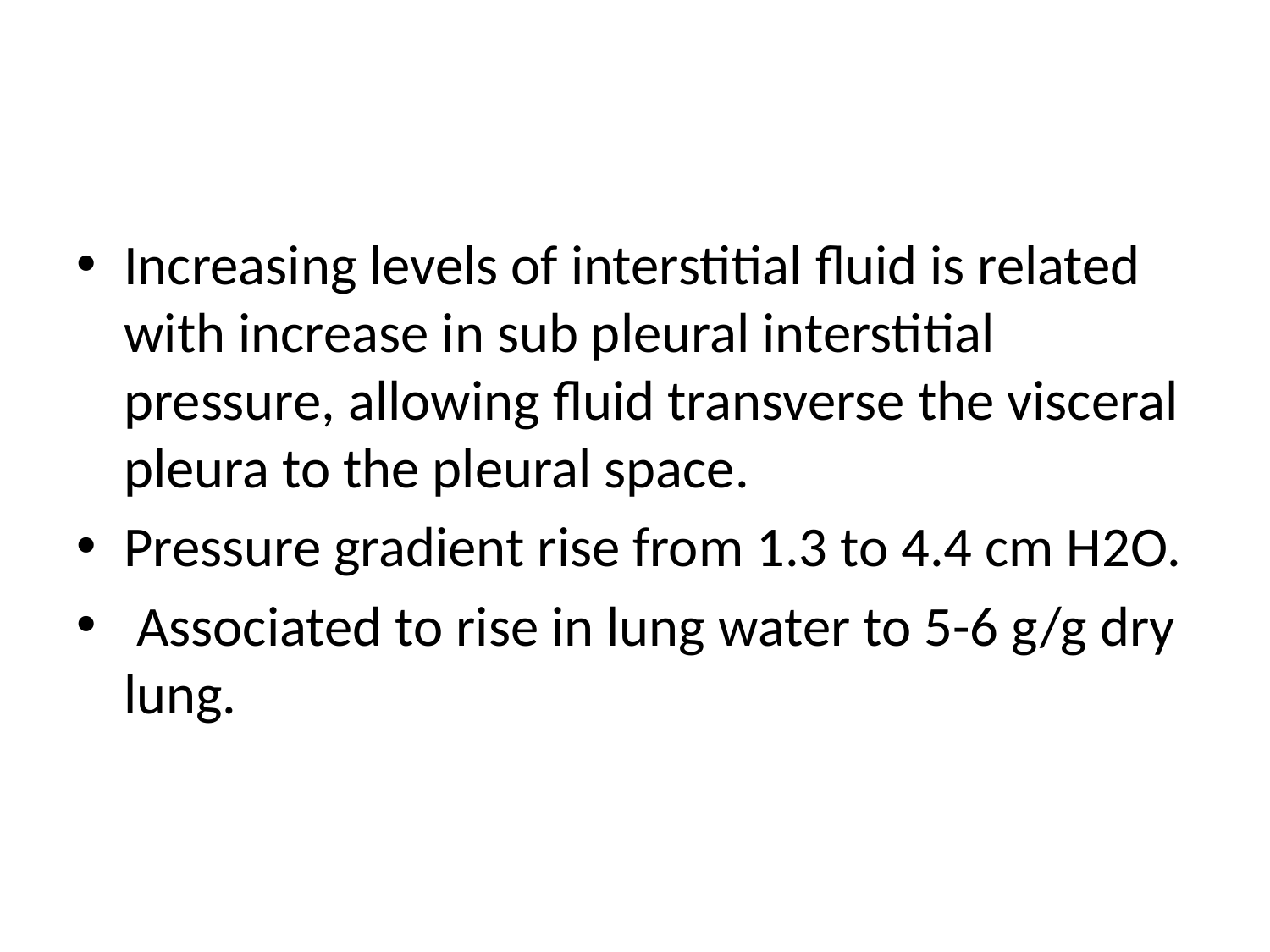

#
Increasing levels of interstitial fluid is related with increase in sub pleural interstitial pressure, allowing fluid transverse the visceral pleura to the pleural space.
Pressure gradient rise from 1.3 to 4.4 cm H2O.
 Associated to rise in lung water to 5-6 g/g dry lung.